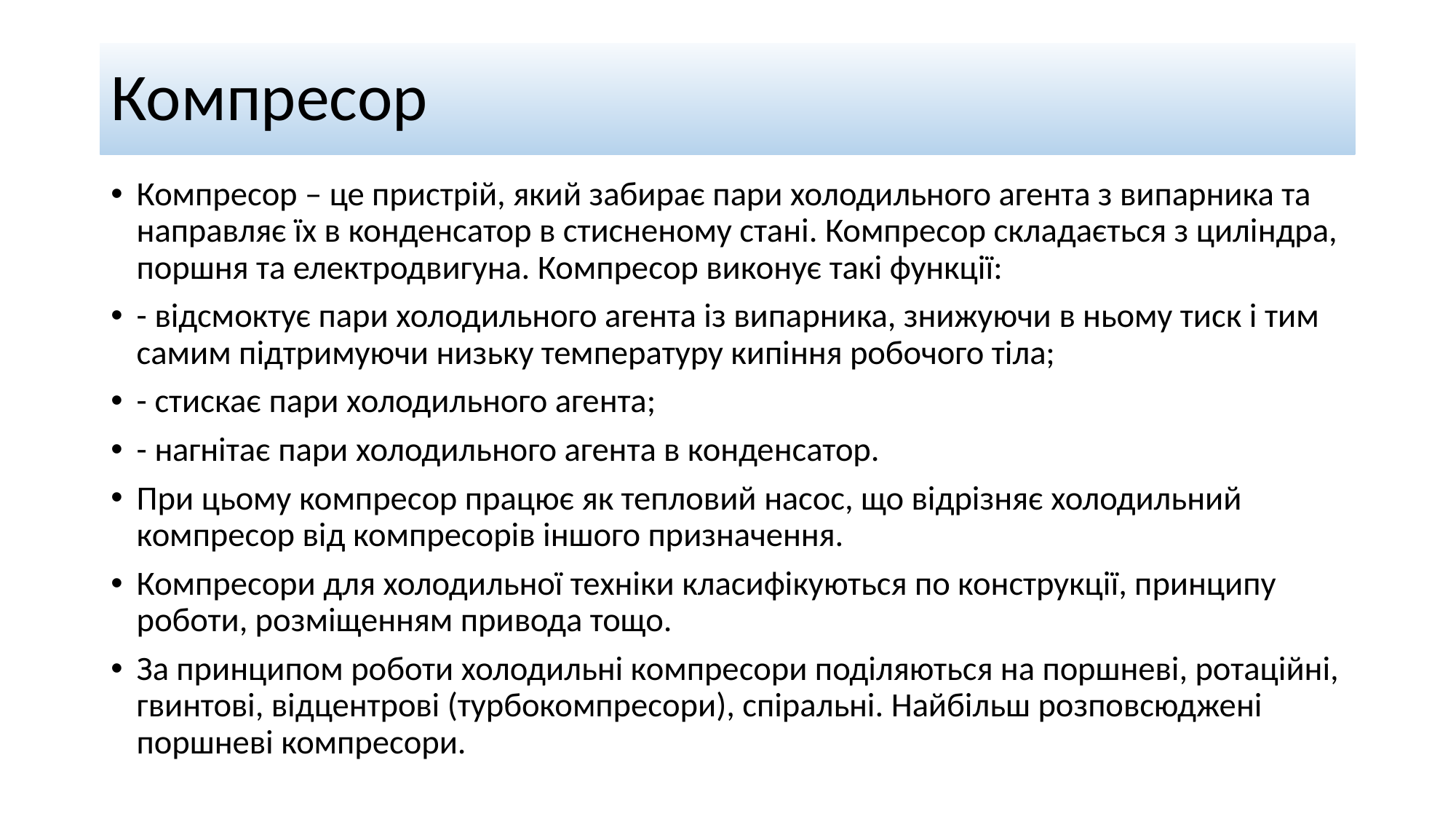

# Компресор
Компресор – це пристрій, який забирає пари холодильного агента з випарника та направляє їх в конденсатор в стисненому стані. Компресор складається з циліндра, поршня та електродвигуна. Компресор виконує такі функції:
- відсмоктує пари холодильного агента із випарника, знижуючи в ньому тиск і тим самим підтримуючи низьку температуру кипіння робочого тіла;
- стискає пари холодильного агента;
- нагнітає пари холодильного агента в конденсатор.
При цьому компресор працює як тепловий насос, що відрізняє холодильний компресор від компресорів іншого призначення.
Компресори для холодильної техніки класифікуються по конструкції, принципу роботи, розміщенням привода тощо.
За принципом роботи холодильні компресори поділяються на поршневі, ротаційні, гвинтові, відцентрові (турбокомпресори), спіральні. Найбільш розповсюджені поршневі компресори.